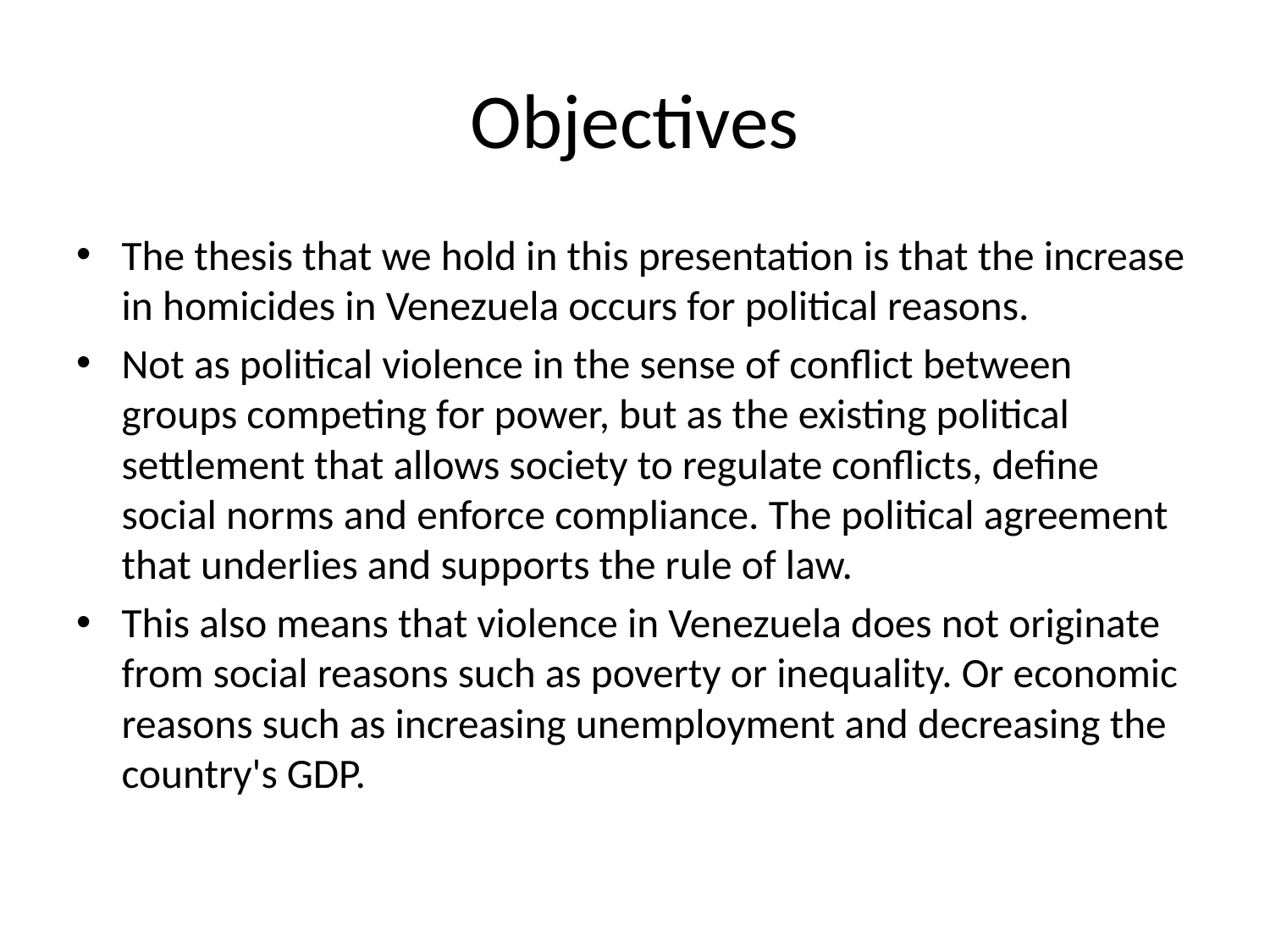

# Objectives
The thesis that we hold in this presentation is that the increase in homicides in Venezuela occurs for political reasons.
Not as political violence in the sense of conflict between groups competing for power, but as the existing political settlement that allows society to regulate conflicts, define social norms and enforce compliance. The political agreement that underlies and supports the rule of law.
This also means that violence in Venezuela does not originate from social reasons such as poverty or inequality. Or economic reasons such as increasing unemployment and decreasing the country's GDP.